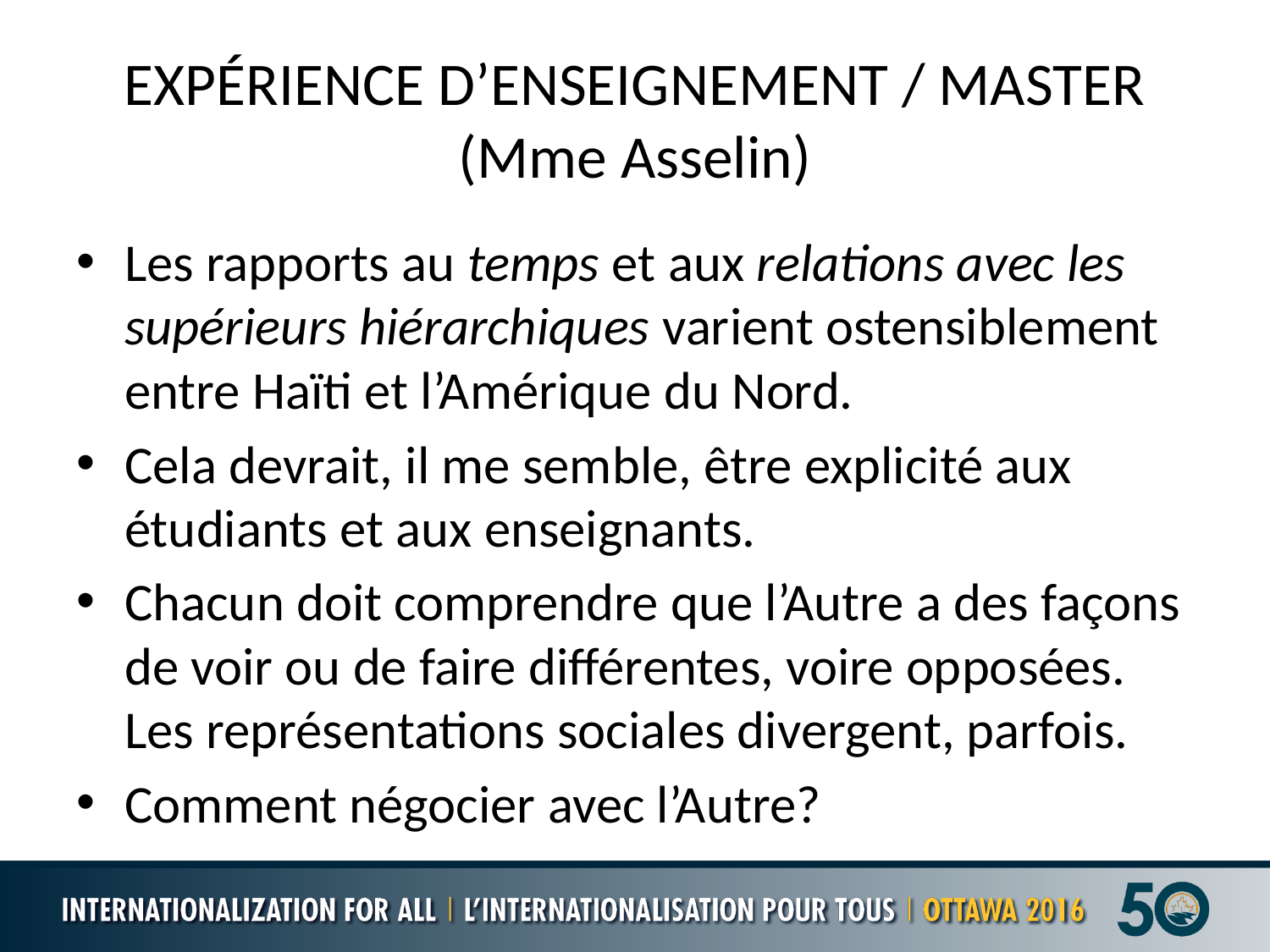

# EXPÉRIENCE D’ENSEIGNEMENT / MASTER (Mme Asselin)
Les rapports au temps et aux relations avec les supérieurs hiérarchiques varient ostensiblement entre Haïti et l’Amérique du Nord.
Cela devrait, il me semble, être explicité aux étudiants et aux enseignants.
Chacun doit comprendre que l’Autre a des façons de voir ou de faire différentes, voire opposées. Les représentations sociales divergent, parfois.
Comment négocier avec l’Autre?